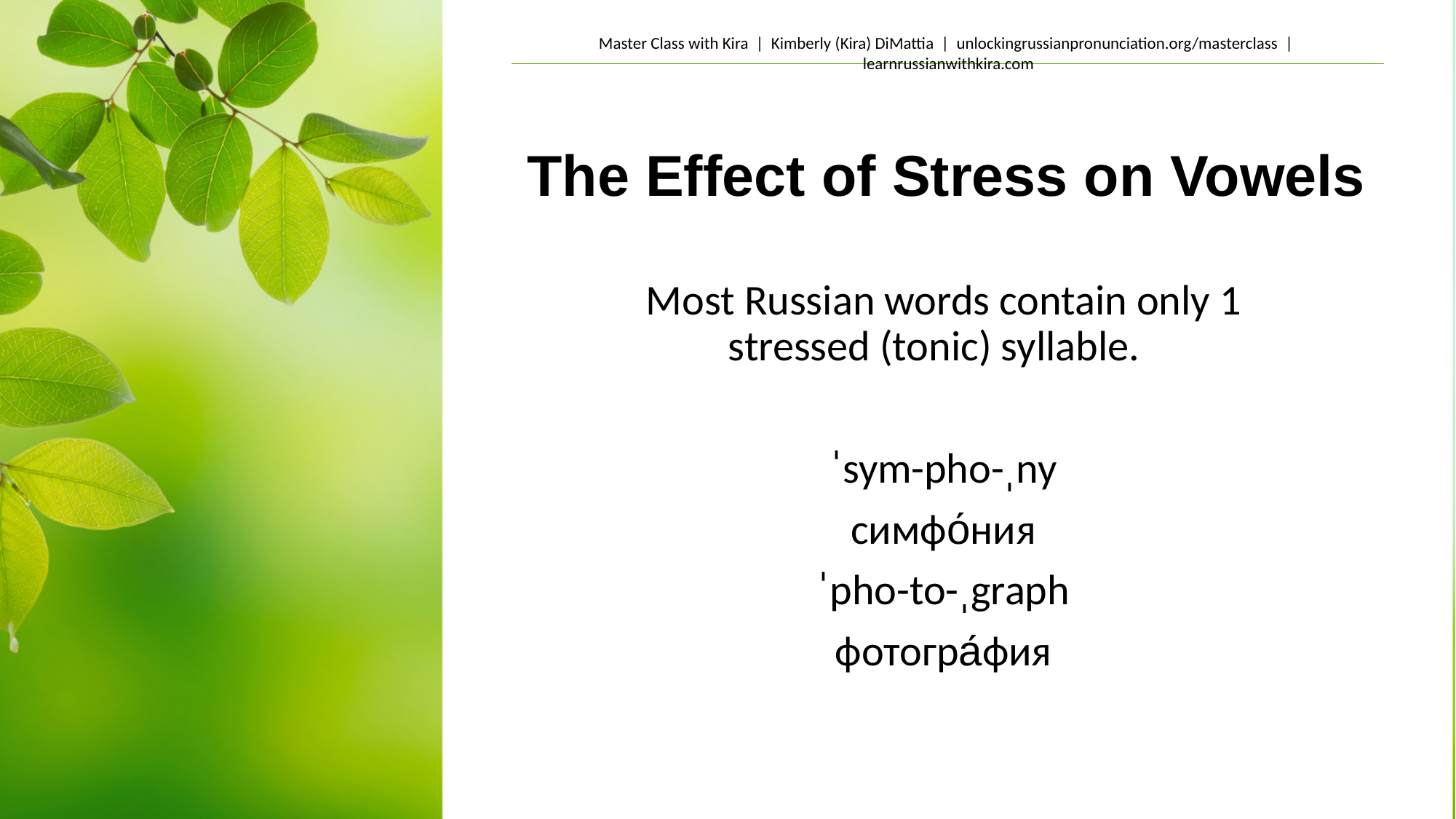

# The Effect of Stress on Vowels
Most Russian words contain only 1 stressed (tonic) syllable.

ˈsym-pho-ˌny
симфо́ния
ˈpho-to-ˌgraph
фотогра́фия